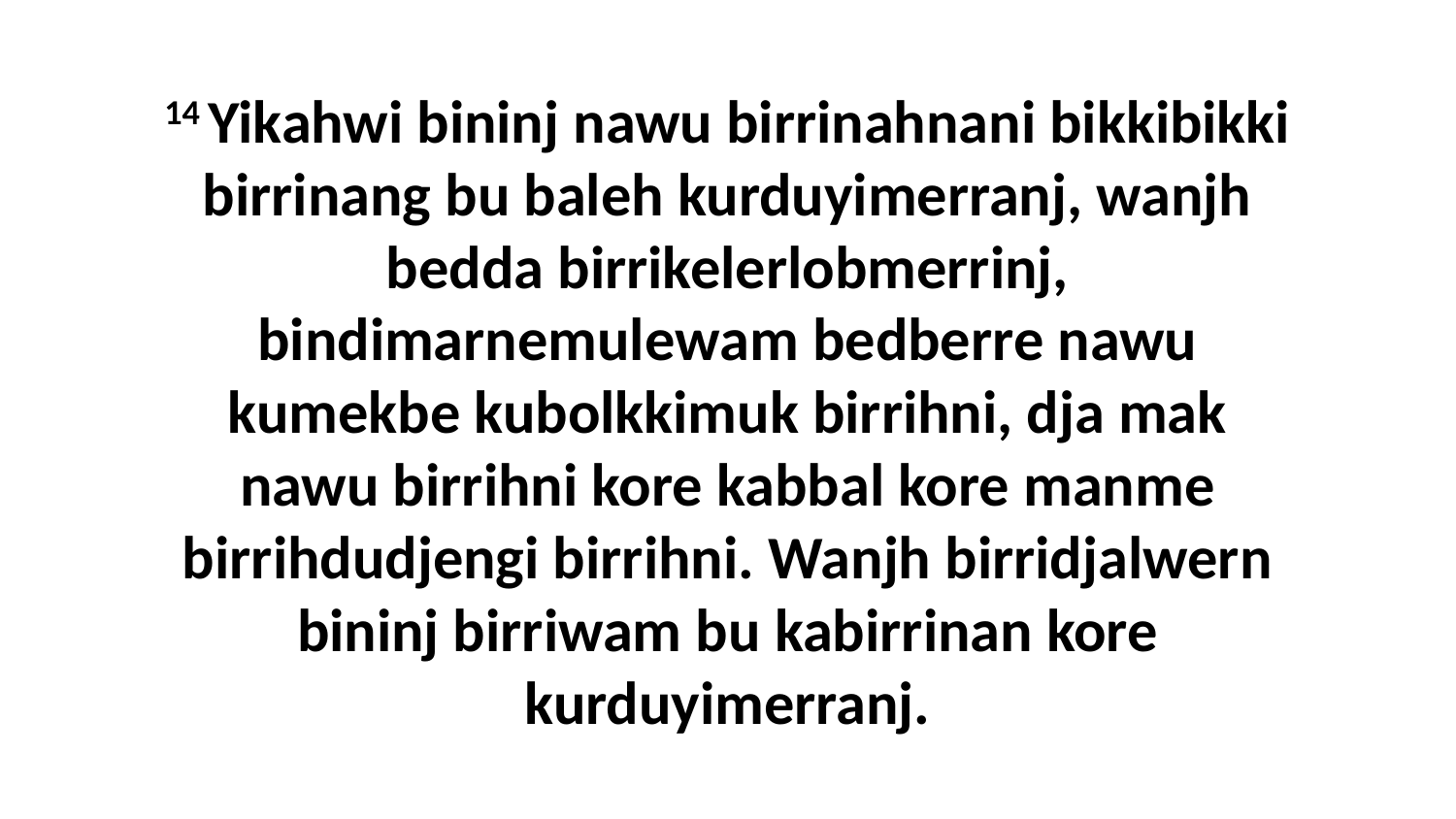

14 Yikahwi bininj nawu birrinahnani bikkibikki birrinang bu baleh kurduyimerranj, wanjh bedda birrikelerlobmerrinj, bindimarnemulewam bedberre nawu kumekbe kubolkkimuk birrihni, dja mak nawu birrihni kore kabbal kore manme birrihdudjengi birrihni. Wanjh birridjalwern bininj birriwam bu kabirrinan kore kurduyimerranj.